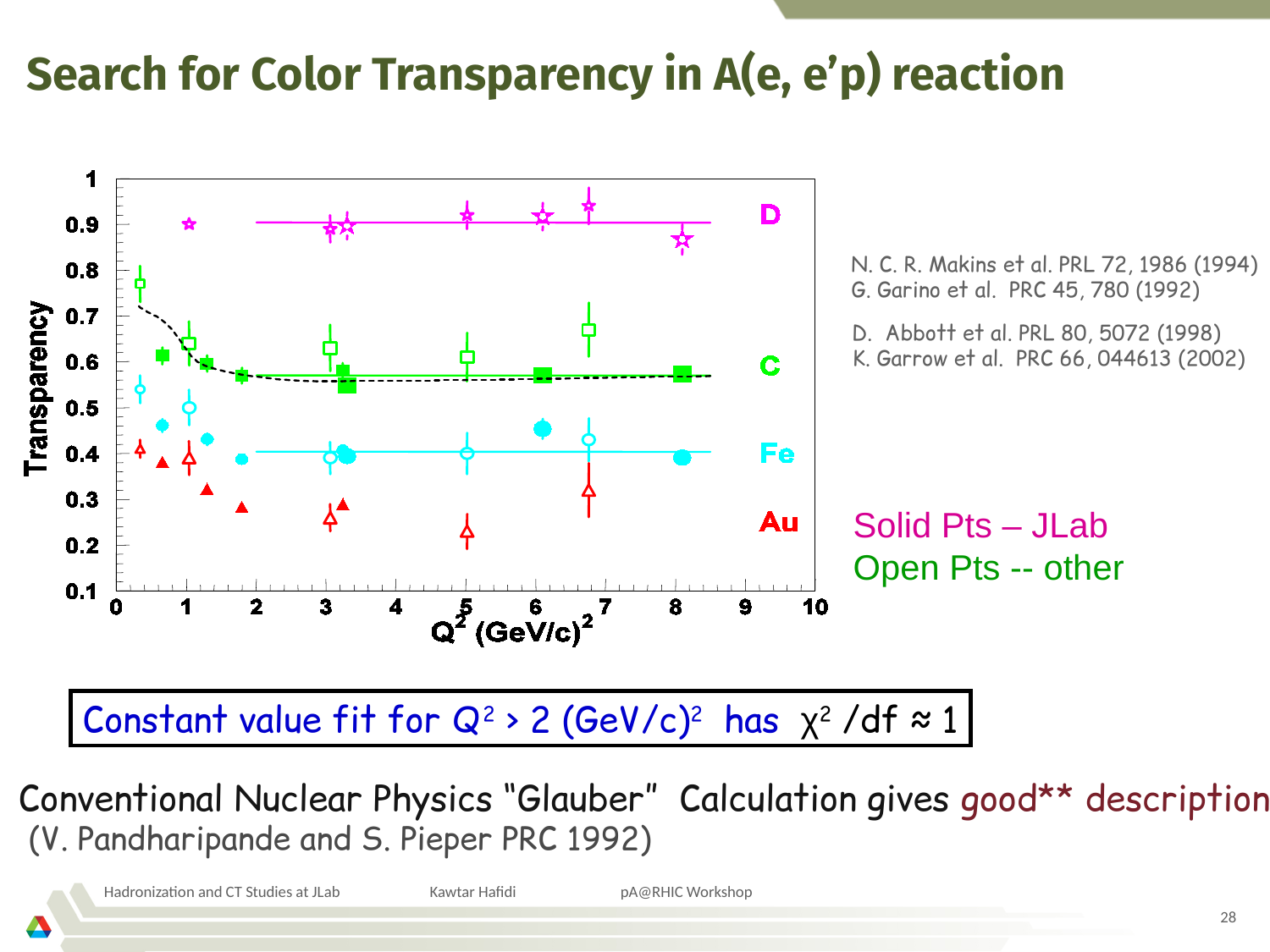

# Search for Color Transparency in A(e, e’p) reaction

 N. C. R. Makins et al. PRL 72, 1986 (1994)
 G. Garino et al.  PRC 45, 780 (1992)

 D.  Abbott et al. PRL 80, 5072 (1998)
 K. Garrow et al.  PRC 66, 044613 (2002)

Solid Pts – JLab
Open Pts -- other

Constant value fit for Q2 > 2 (GeV/c)2  has  χ2 /df ≈ 1
Conventional Nuclear Physics “Glauber”  Calculation gives good** description
 (V. Pandharipande and S. Pieper PRC 1992)

Hadronization and CT Studies at JLab                         Kawtar Hafidi                             pA@RHIC Workshop
28